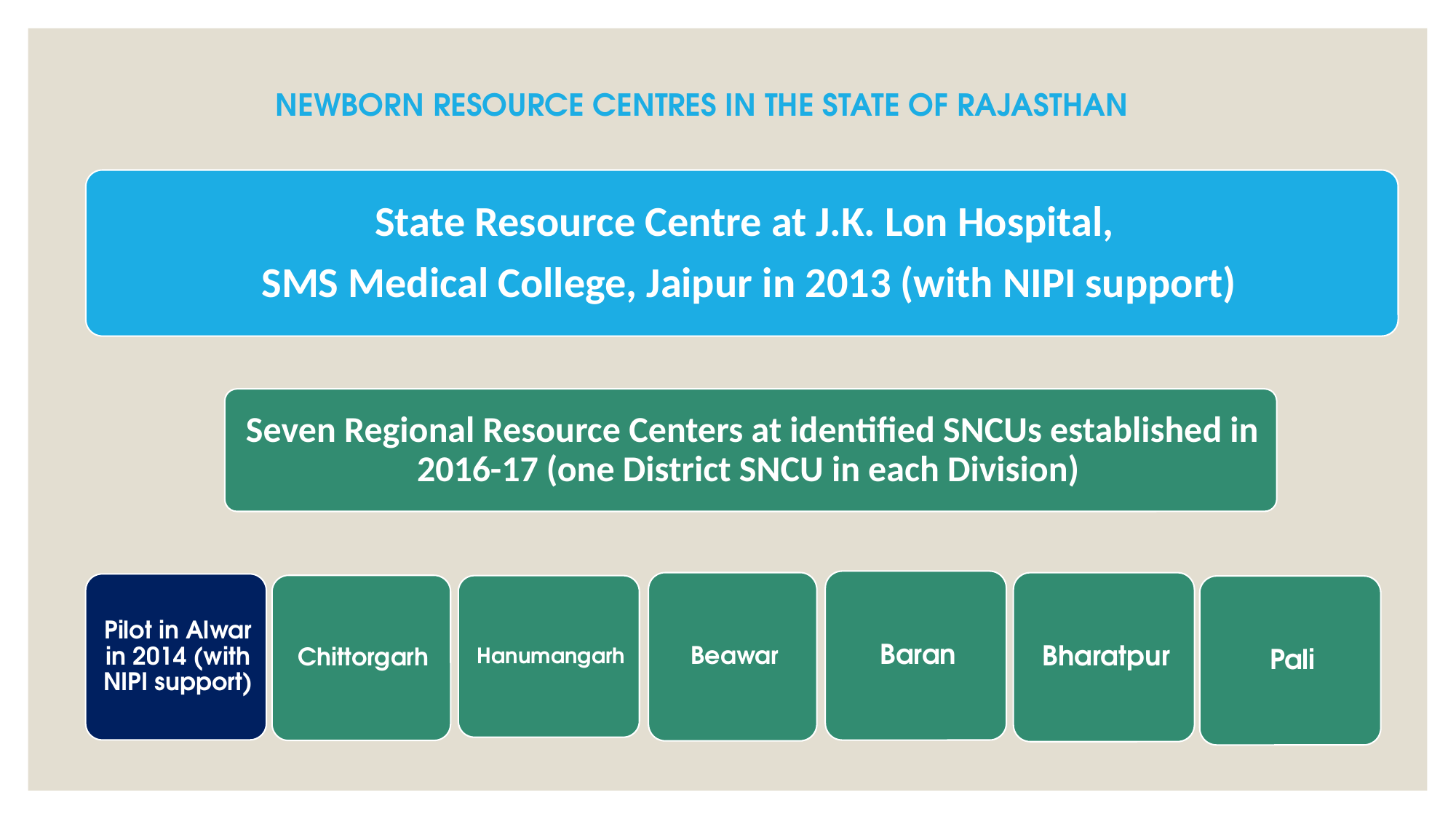

NEWBORN RESOURCE CENTRES IN THE STATE OF RAJASTHAN
State Resource Centre at J.K. Lon Hospital,
 SMS Medical College, Jaipur in 2013 (with NIPI support)
Pilot in Alwar in 2014 (with NIPI support)
Chittorgarh
Seven Regional Resource Centers at identified SNCUs established in 2016-17 (one District SNCU in each Division)
Hanumangarh
Beawar
Baran
Bharatpur
Pali